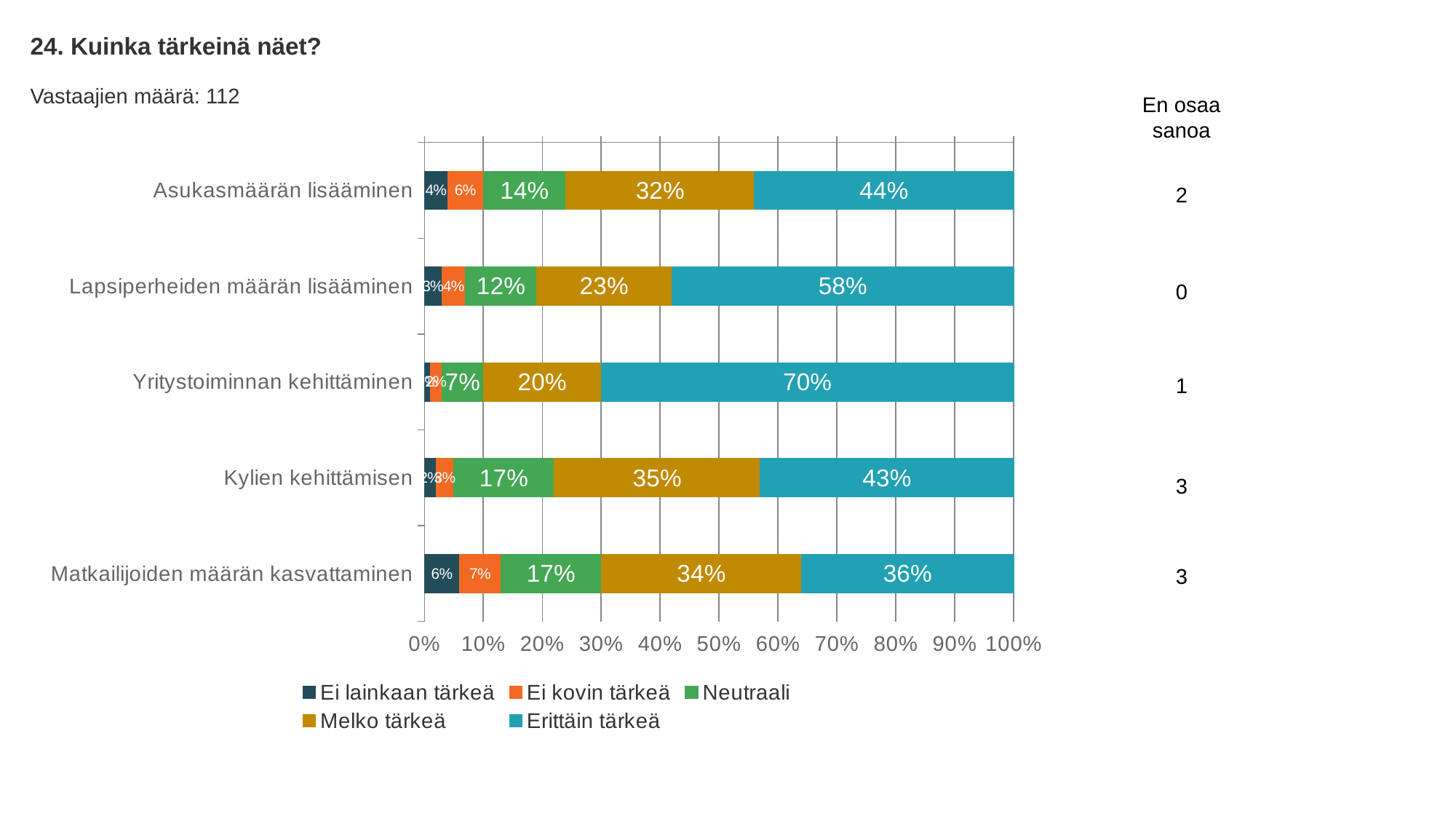

24. Kuinka tärkeinä näet?
Vastaajien määrä: 112
En osaa sanoa

### Chart

| Category | Ei lainkaan tärkeä | Ei kovin tärkeä | Neutraali | Melko tärkeä | Erittäin tärkeä |
|---|---|---|---|---|---|
| Asukasmäärän lisääminen | 0.04 | 0.06 | 0.14 | 0.32 | 0.44 |
| Lapsiperheiden määrän lisääminen | 0.03 | 0.04 | 0.12 | 0.23 | 0.58 |
| Yritystoiminnan kehittäminen | 0.01 | 0.02 | 0.07 | 0.2 | 0.7 |
| Kylien kehittämisen | 0.02 | 0.03 | 0.17 | 0.35 | 0.43 |
| Matkailijoiden määrän kasvattaminen | 0.06 | 0.07 | 0.17 | 0.34 | 0.36 |
2
0
1
3
3